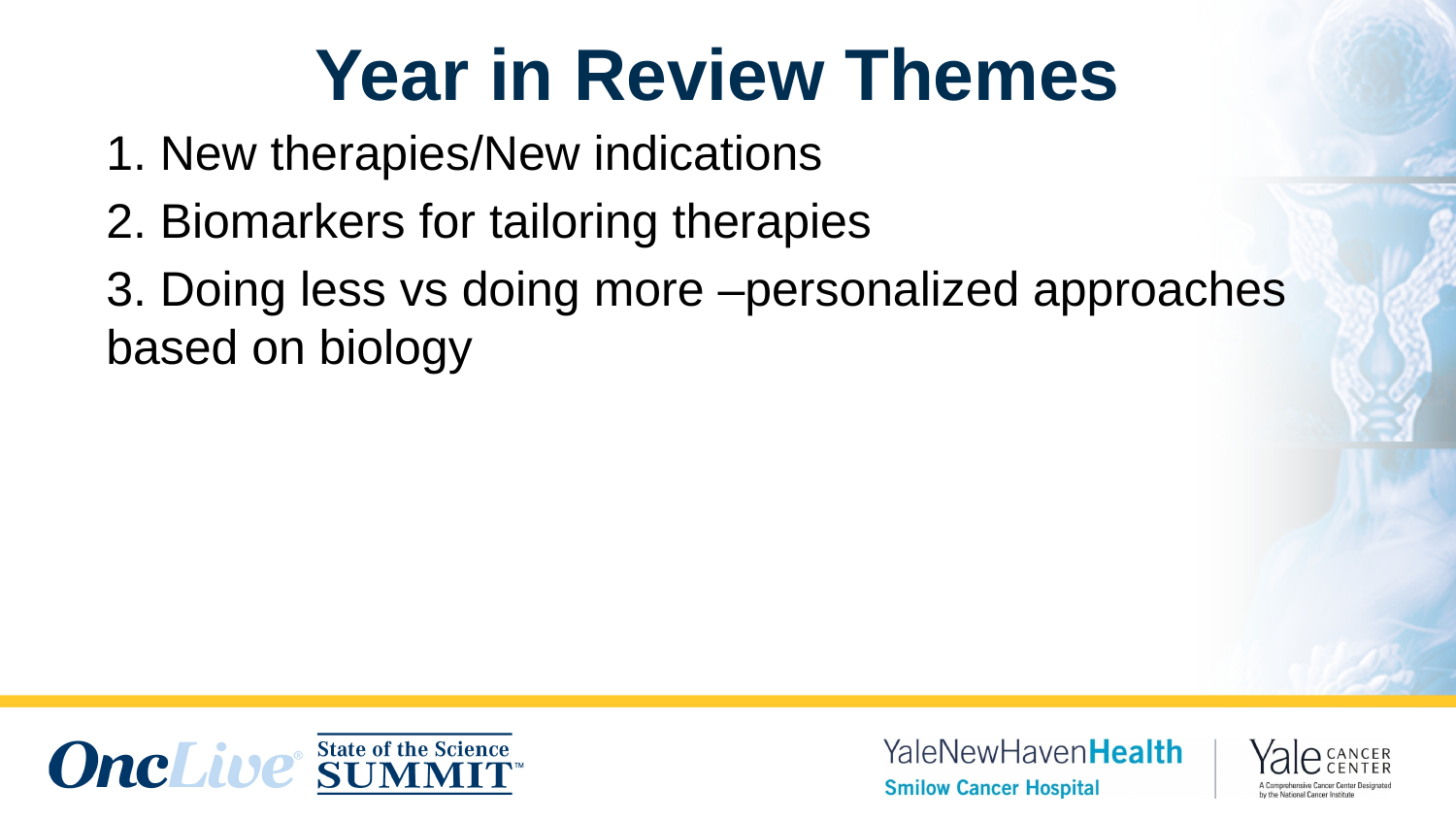

Year in Review Themes
1. New therapies/New indications
2. Biomarkers for tailoring therapies
3. Doing less vs doing more –personalized approaches based on biology